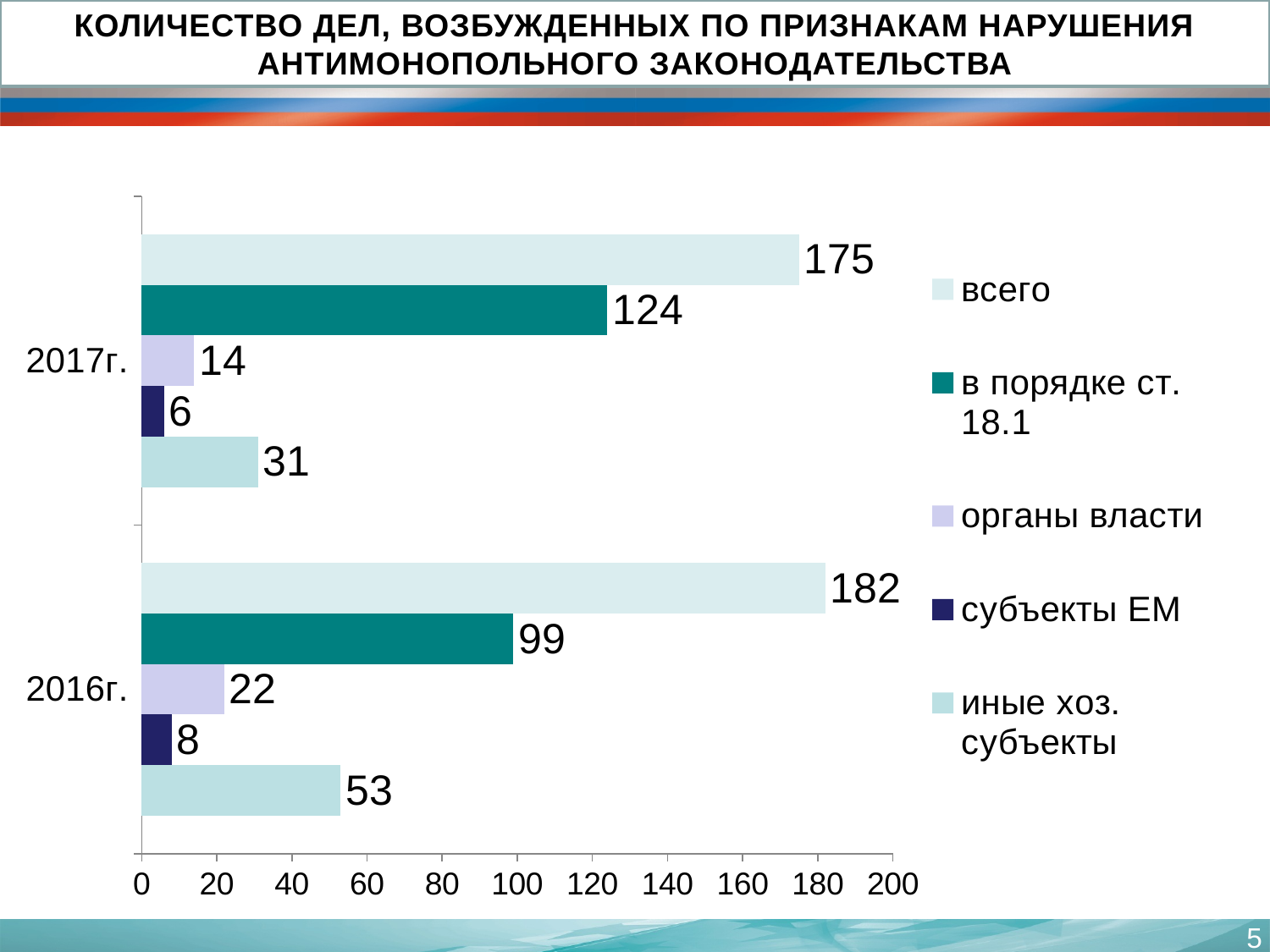

КОЛИЧЕСТВО ДЕЛ, ВОЗБУЖДЕННЫХ ПО ПРИЗНАКАМ НАРУШЕНИЯ АНТИМОНОПОЛЬНОГО ЗАКОНОДАТЕЛЬСТВА

### Chart

| Category | иные хоз. субъекты | субъекты ЕМ | органы власти | в порядке ст. 18.1 | всего |
|---|---|---|---|---|---|
| 2016г. | 53.0 | 8.0 | 22.0 | 99.0 | 182.0 |
| 2017г. | 31.0 | 6.0 | 14.0 | 124.0 | 175.0 |
5